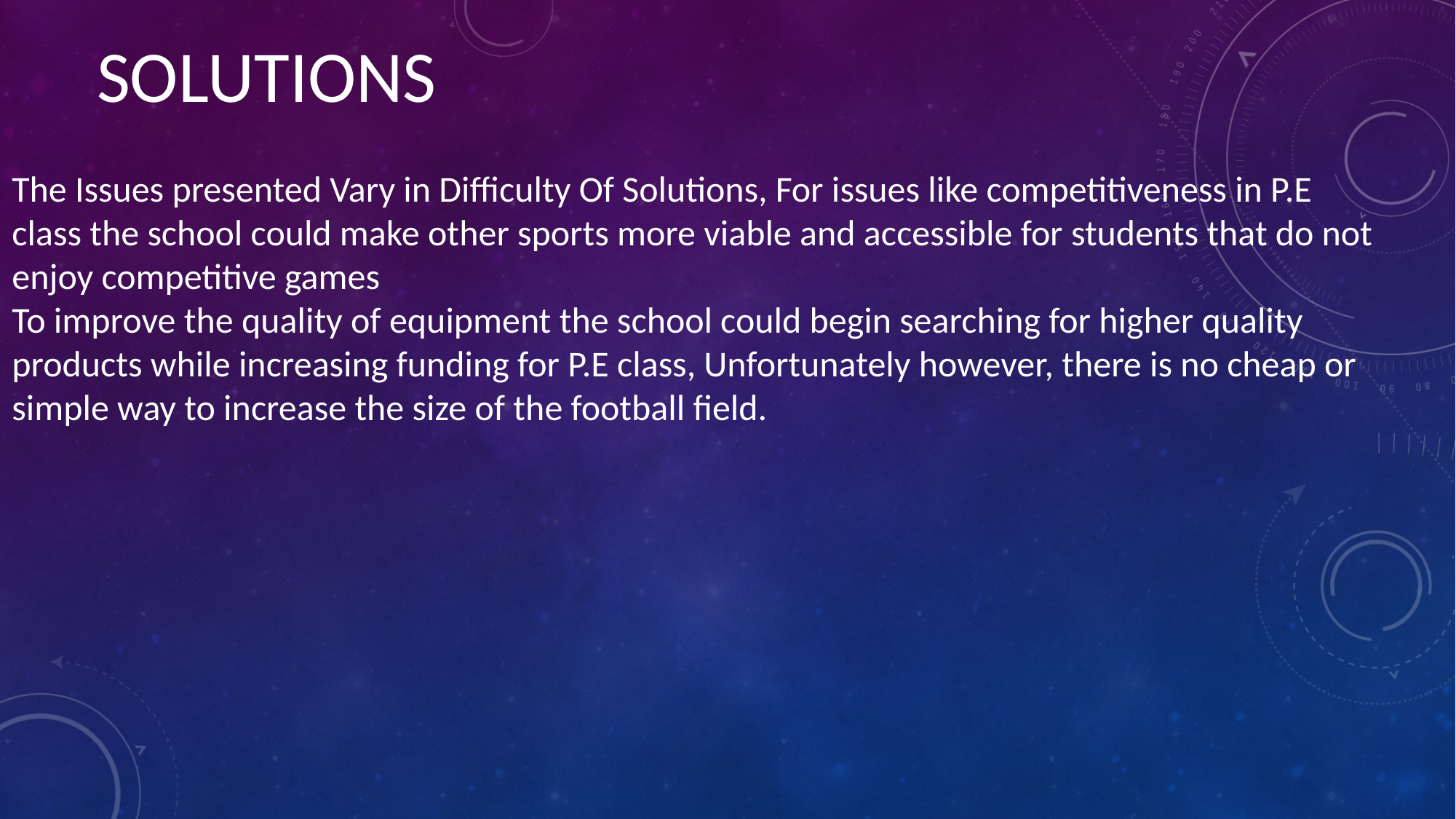

SOLUTIONS
The Issues presented Vary in Difficulty Of Solutions, For issues like competitiveness in P.E class the school could make other sports more viable and accessible for students that do not enjoy competitive games
To improve the quality of equipment the school could begin searching for higher quality products while increasing funding for P.E class, Unfortunately however, there is no cheap or simple way to increase the size of the football field.